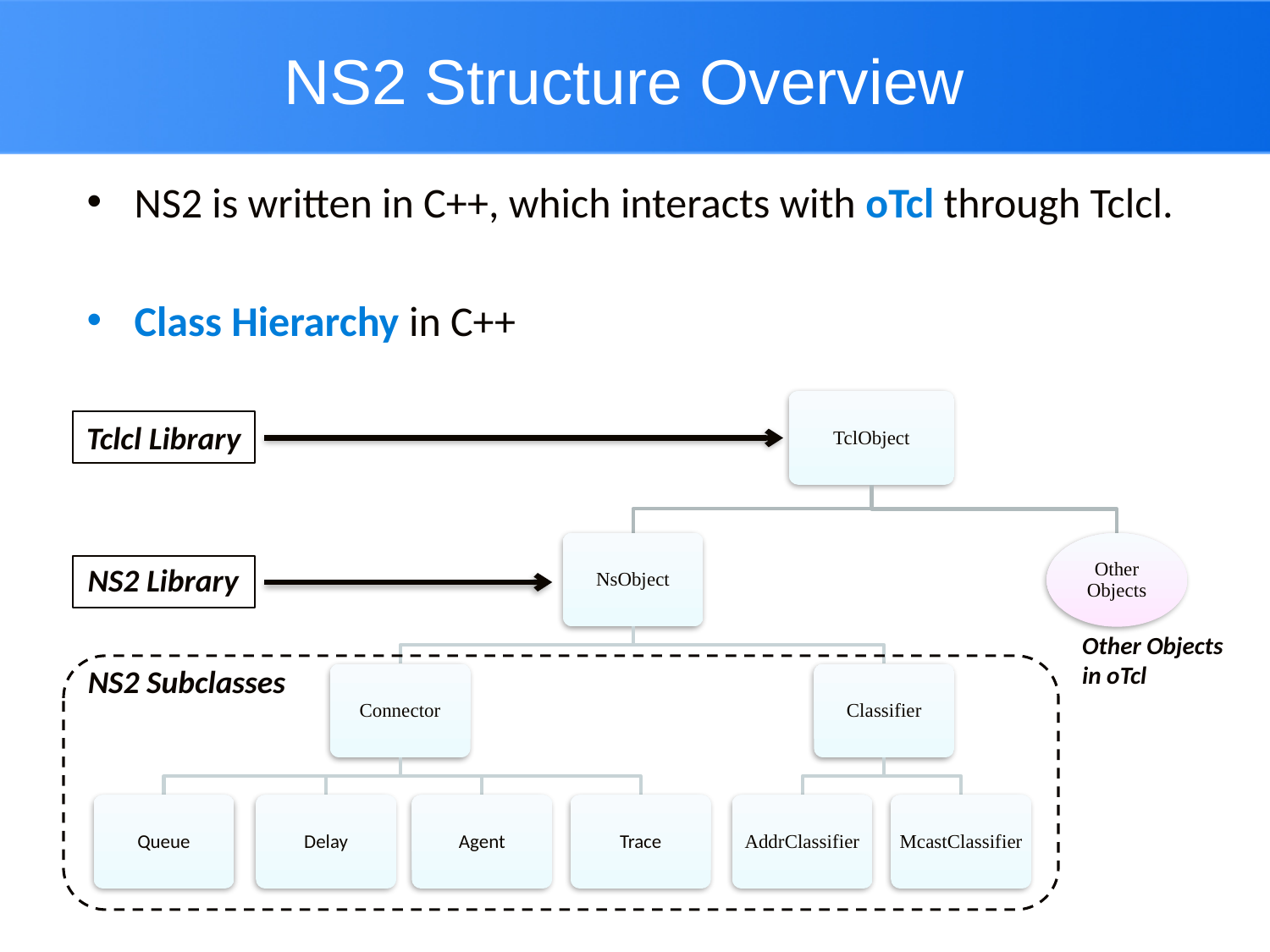

# NS2 Structure Overview
NS2 is written in C++, which interacts with oTcl through Tclcl.

Class Hierarchy in C++
TclObject

NsObject
Other Objects

Connector
Classifier

Queue
Delay
Agent
Trace
AddrClassifier
McastClassifier
Tclcl Library

NS2 Library

Other Objects
in oTcl

NS2 Subclasses